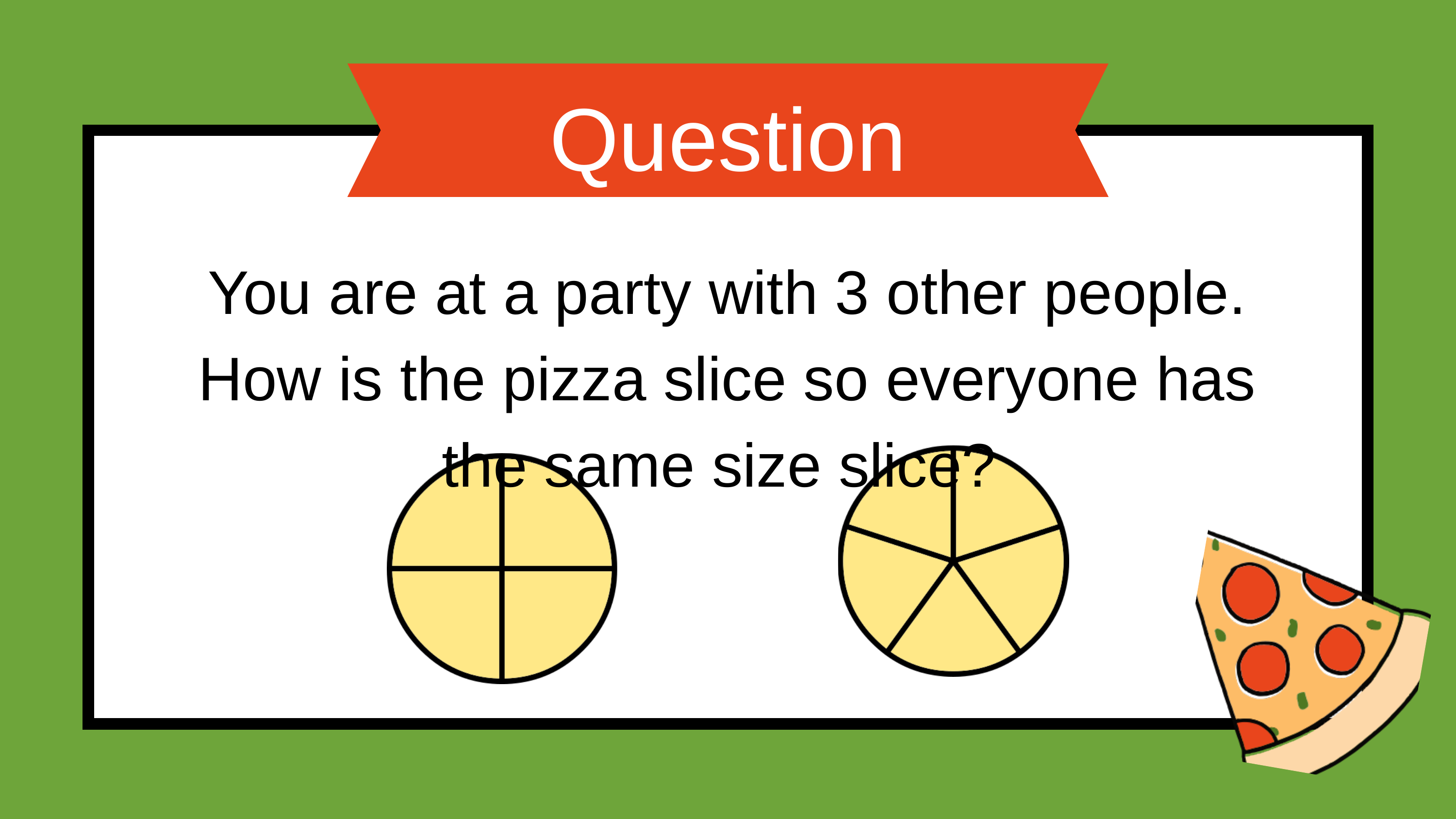

Question #2

You are at a party with 3 other people. How is the pizza slice so everyone has the same size slice?